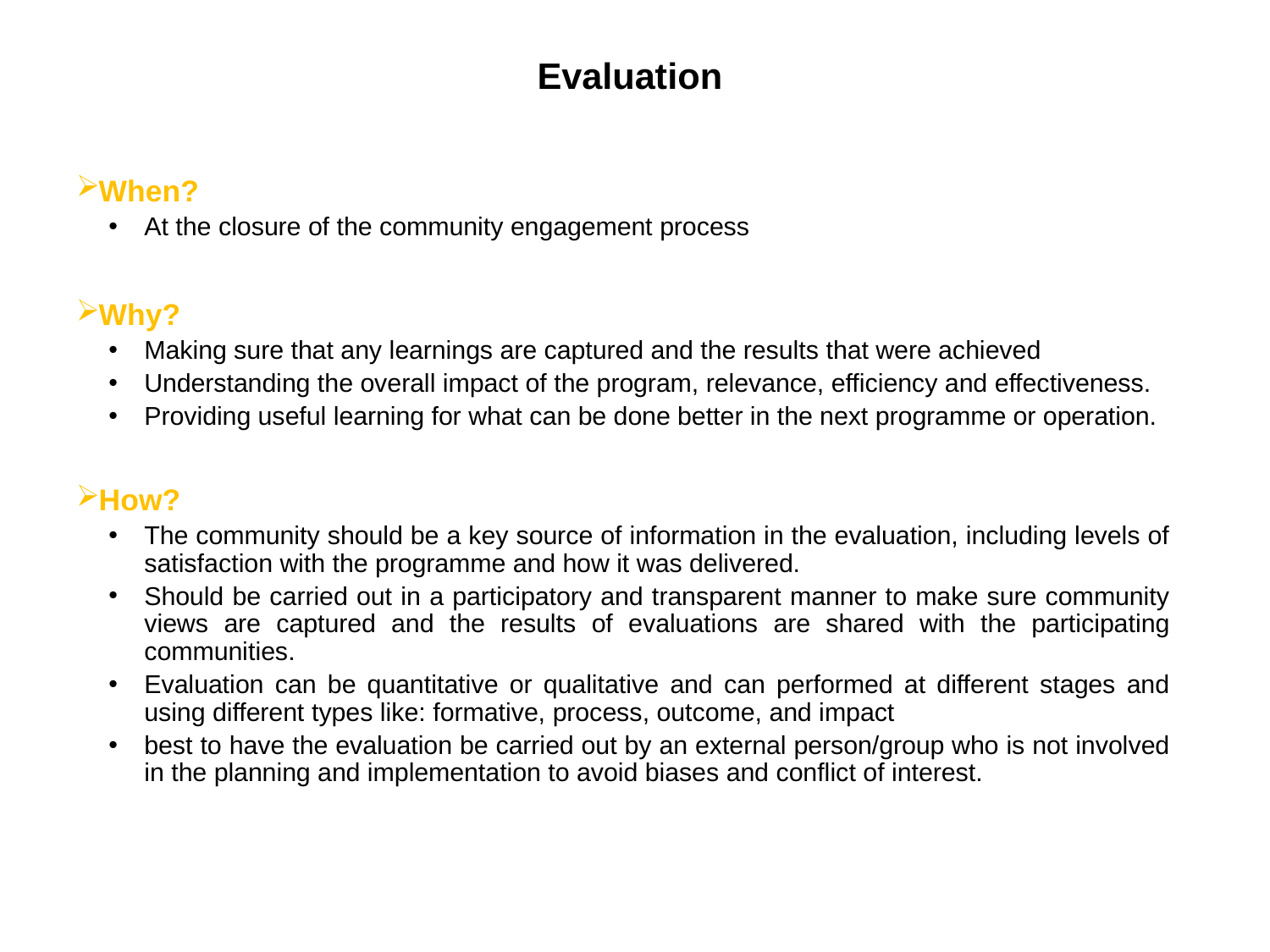

# Evaluation
When?
At the closure of the community engagement process

Why?
Making sure that any learnings are captured and the results that were achieved
Understanding the overall impact of the program, relevance, efficiency and effectiveness.
Providing useful learning for what can be done better in the next programme or operation.

How?
The community should be a key source of information in the evaluation, including levels of satisfaction with the programme and how it was delivered.
Should be carried out in a participatory and transparent manner to make sure community views are captured and the results of evaluations are shared with the participating communities.
Evaluation can be quantitative or qualitative and can performed at different stages and using different types like: formative, process, outcome, and impact
best to have the evaluation be carried out by an external person/group who is not involved in the planning and implementation to avoid biases and conflict of interest.